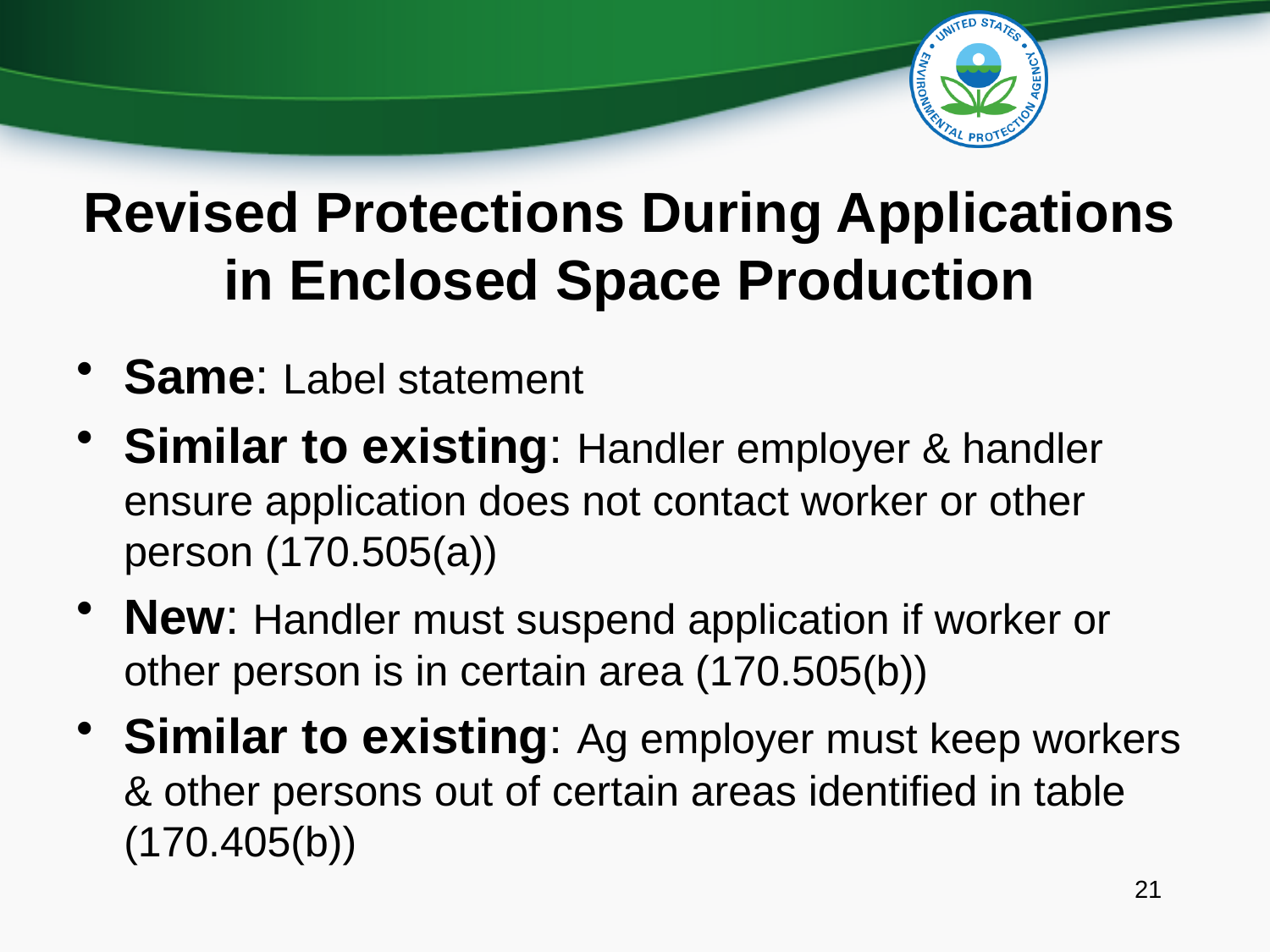

# Revised Protections During Applications in Enclosed Space Production
Same: Label statement
Similar to existing: Handler employer & handler ensure application does not contact worker or other person (170.505(a))
New: Handler must suspend application if worker or other person is in certain area (170.505(b))
Similar to existing: Ag employer must keep workers & other persons out of certain areas identified in table (170.405(b))
21